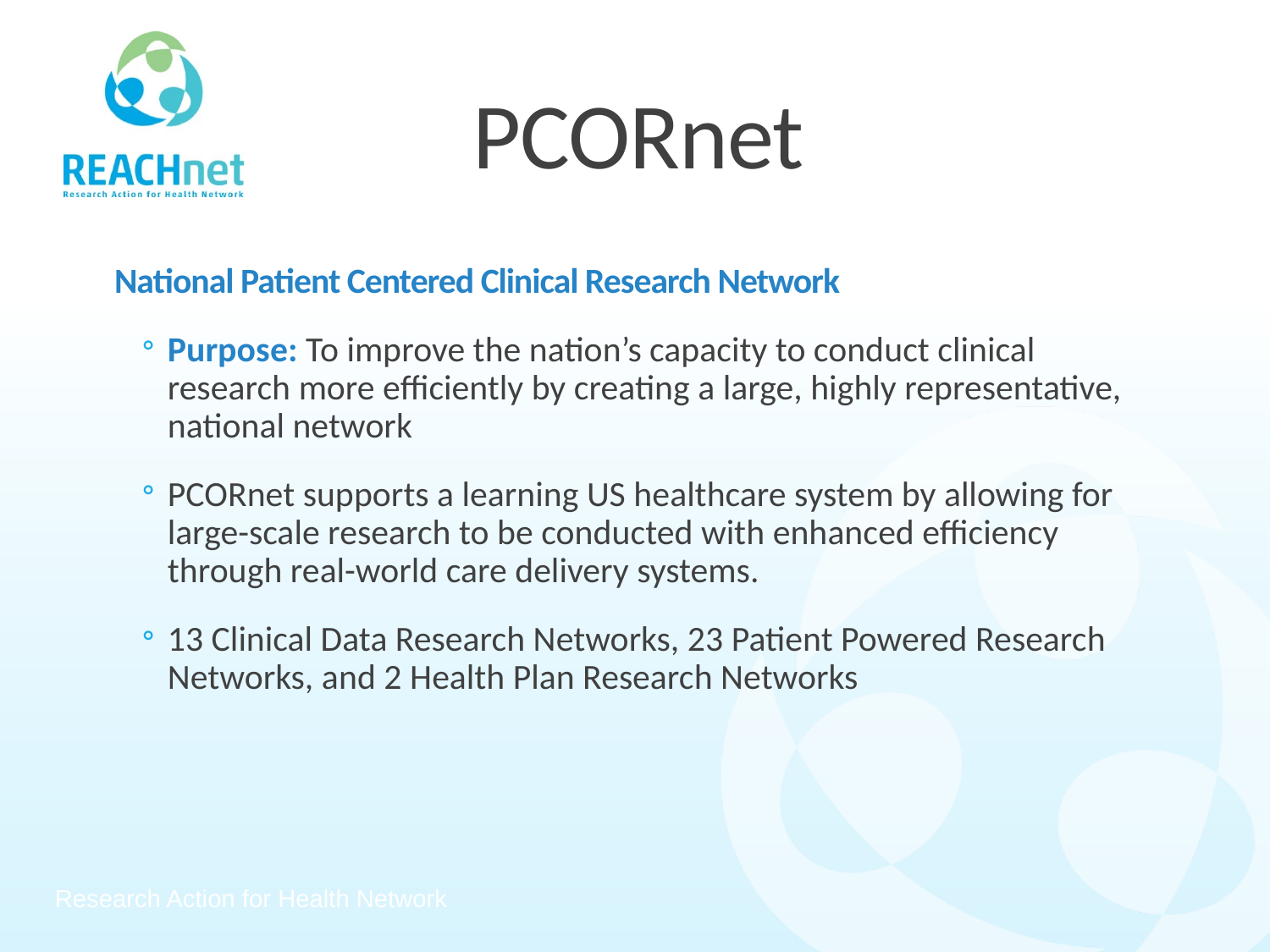

PCORnet
National Patient Centered Clinical Research Network

Purpose: To improve the nation’s capacity to conduct clinical research more efficiently by creating a large, highly representative, national network

PCORnet supports a learning US healthcare system by allowing for large-scale research to be conducted with enhanced efficiency through real-world care delivery systems.

13 Clinical Data Research Networks, 23 Patient Powered Research Networks, and 2 Health Plan Research Networks